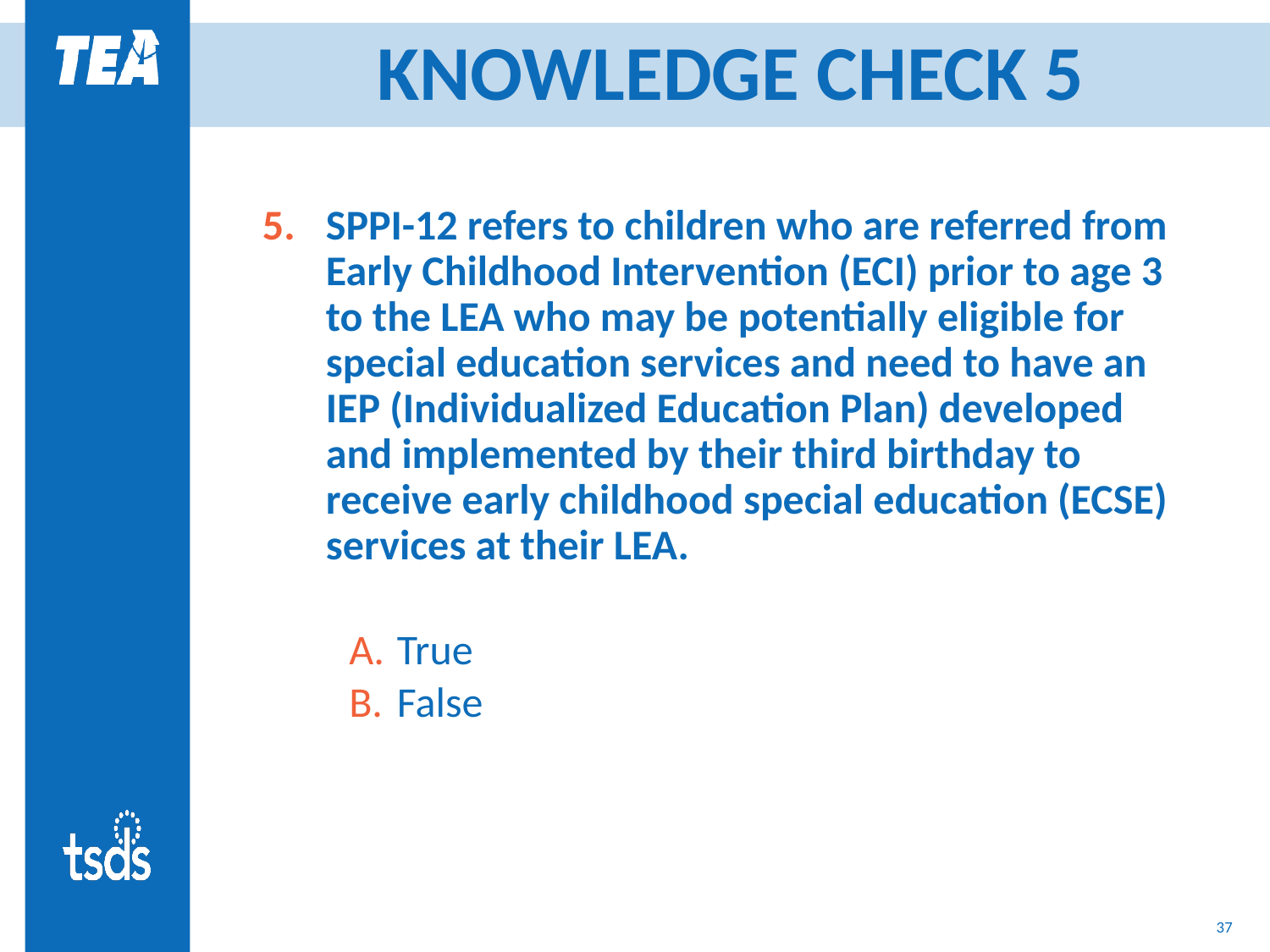

# KNOWLEDGE CHECK 5
SPPI-12 refers to children who are referred from Early Childhood Intervention (ECI) prior to age 3 to the LEA who may be potentially eligible for special education services and need to have an IEP (Individualized Education Plan) developed and implemented by their third birthday to receive early childhood special education (ECSE) services at their LEA.

True
False

37